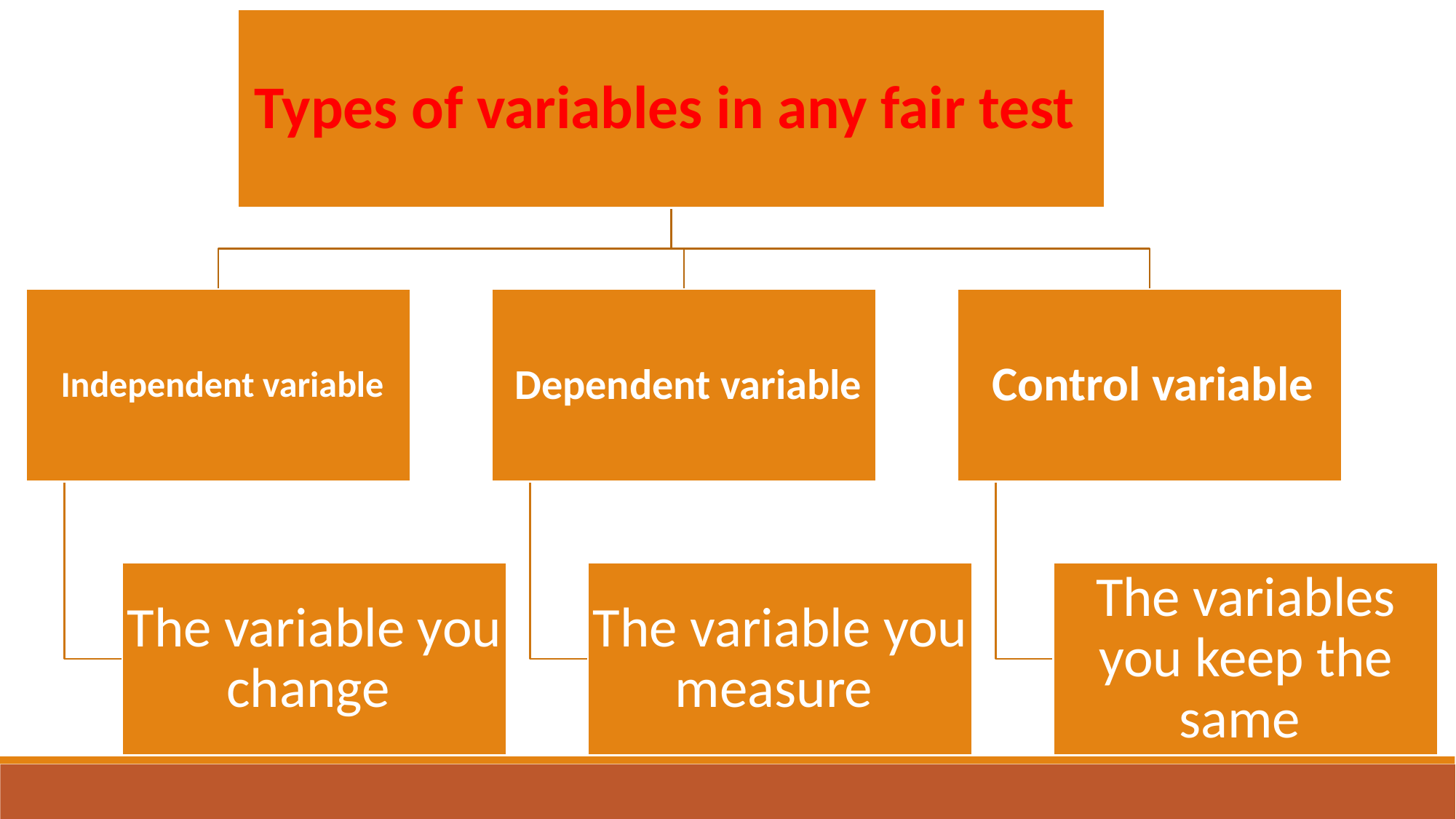

Types of variables in any fair test
 Independent variable
The variable you change
 Dependent variable
The variable you measure
 Control variable
The variables you keep the same